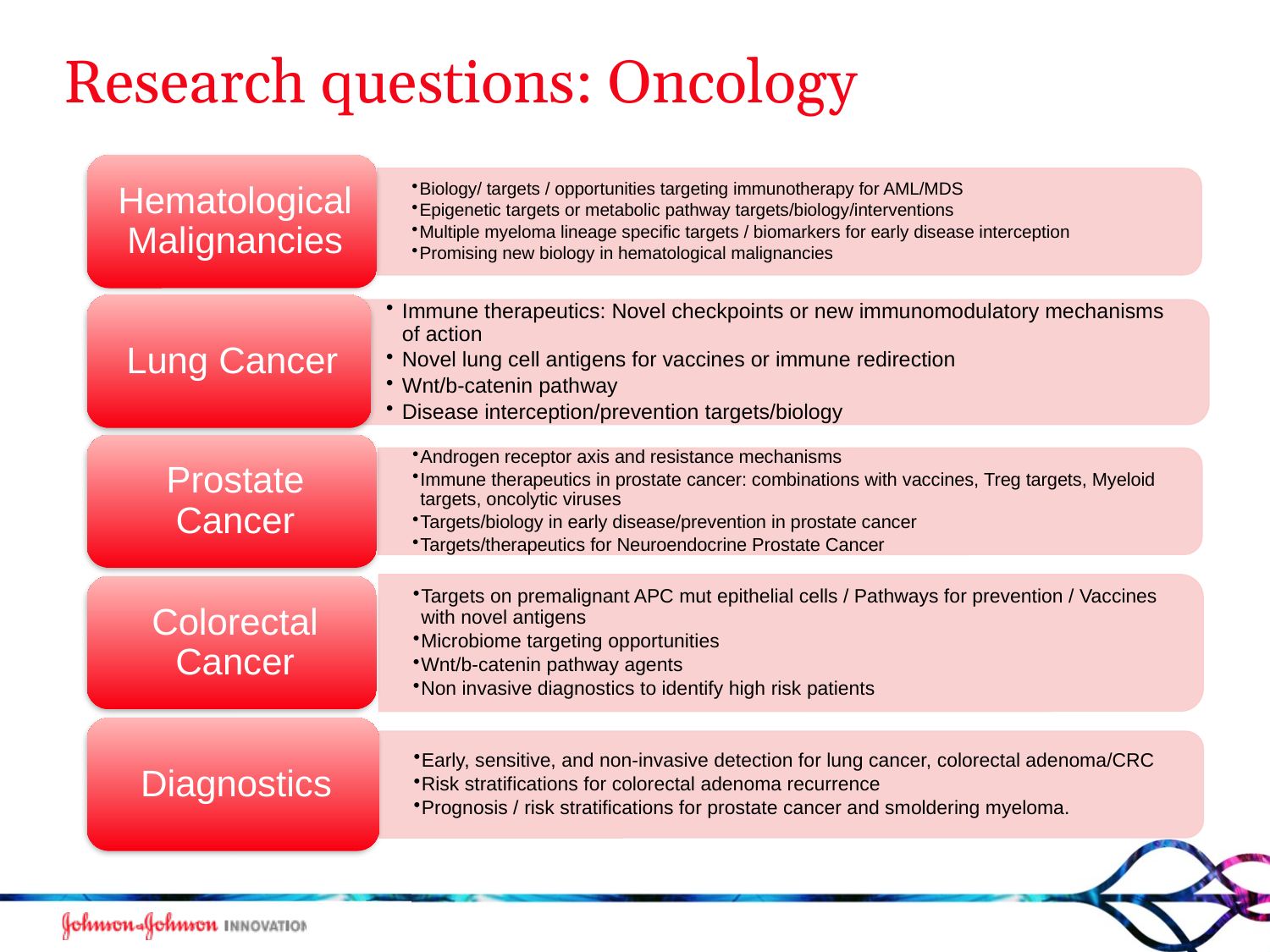

# Research questions: Oncology
Biology/ targets / opportunities targeting immunotherapy for AML/MDS
Epigenetic targets or metabolic pathway targets/biology/interventions
Multiple myeloma lineage specific targets / biomarkers for early disease interception
Promising new biology in hematological malignancies
Hematological Malignancies
Immune therapeutics: Novel checkpoints or new immunomodulatory mechanisms of action
Novel lung cell antigens for vaccines or immune redirection
Wnt/b-catenin pathway
Disease interception/prevention targets/biology
Lung Cancer
Androgen receptor axis and resistance mechanisms
Immune therapeutics in prostate cancer: combinations with vaccines, Treg targets, Myeloid targets, oncolytic viruses
Targets/biology in early disease/prevention in prostate cancer
Targets/therapeutics for Neuroendocrine Prostate Cancer
Prostate Cancer
Targets on premalignant APC mut epithelial cells / Pathways for prevention / Vaccines with novel antigens
Microbiome targeting opportunities
Wnt/b-catenin pathway agents
Non invasive diagnostics to identify high risk patients
Colorectal Cancer
Early, sensitive, and non-invasive detection for lung cancer, colorectal adenoma/CRC
Risk stratifications for colorectal adenoma recurrence
Prognosis / risk stratifications for prostate cancer and smoldering myeloma.
Diagnostics